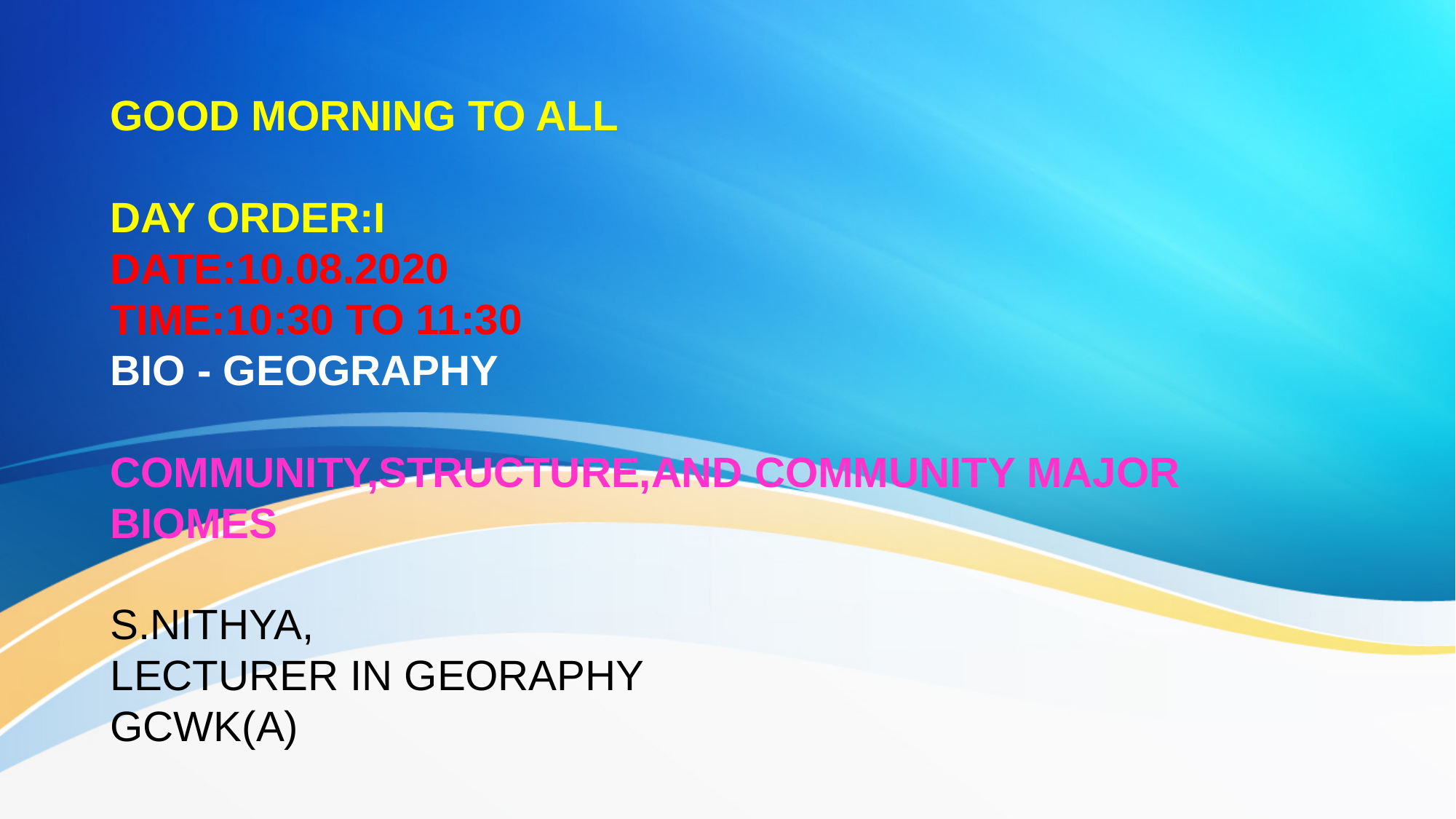

GOOD MORNING TO ALL

DAY ORDER:I
DATE:10.08.2020
TIME:10:30 TO 11:30
BIO - GEOGRAPHY

COMMUNITY,STRUCTURE,AND COMMUNITY MAJOR BIOMES

S.NITHYA,
LECTURER IN GEORAPHY
GCWK(A)